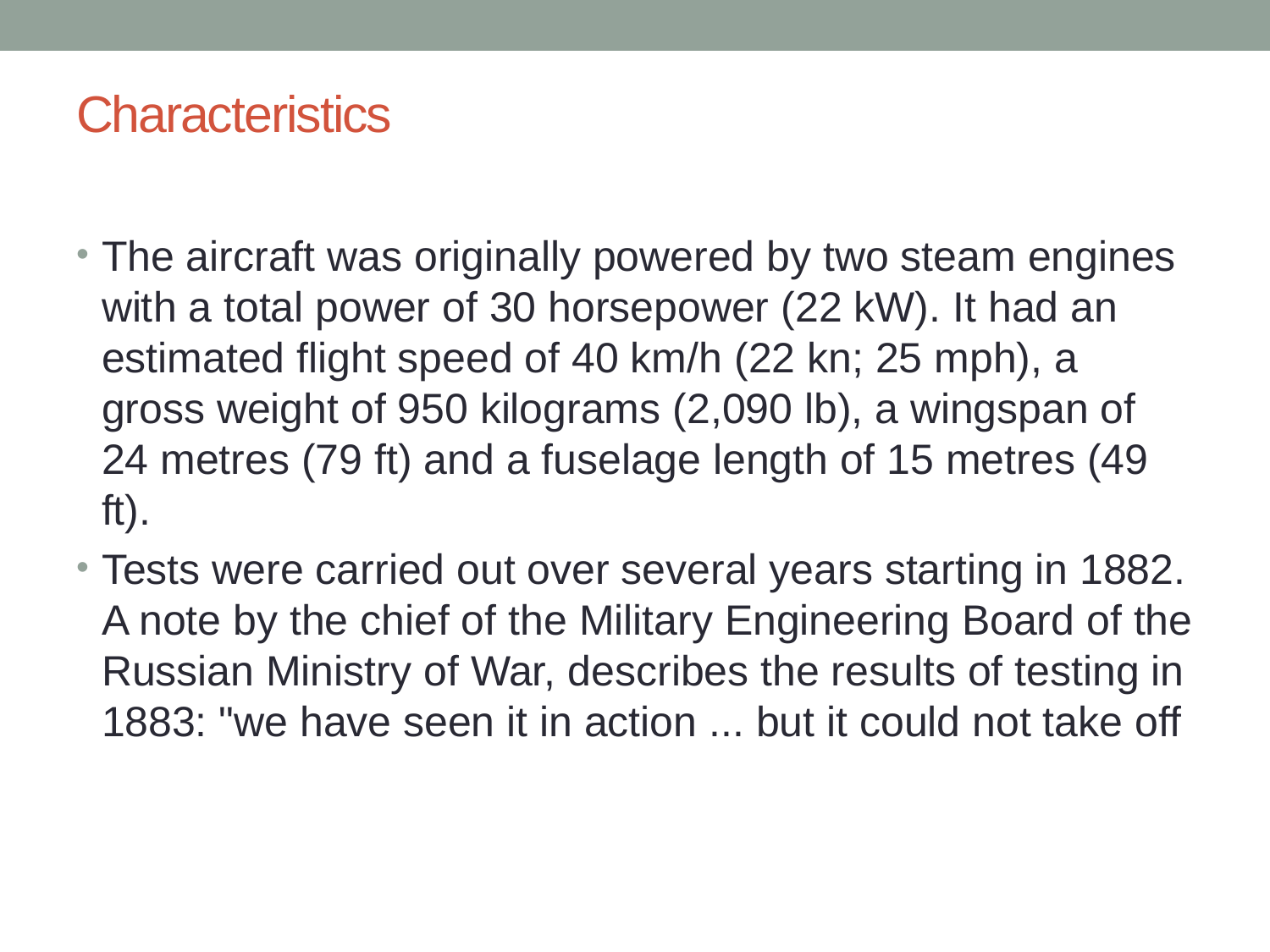

# Characteristics
The aircraft was originally powered by two steam engines with a total power of 30 horsepower (22 kW). It had an estimated flight speed of 40 km/h (22 kn; 25 mph), a gross weight of 950 kilograms (2,090 lb), a wingspan of 24 metres (79 ft) and a fuselage length of 15 metres (49 ft).
Tests were carried out over several years starting in 1882. A note by the chief of the Military Engineering Board of the Russian Ministry of War, describes the results of testing in 1883: "we have seen it in action ... but it could not take off